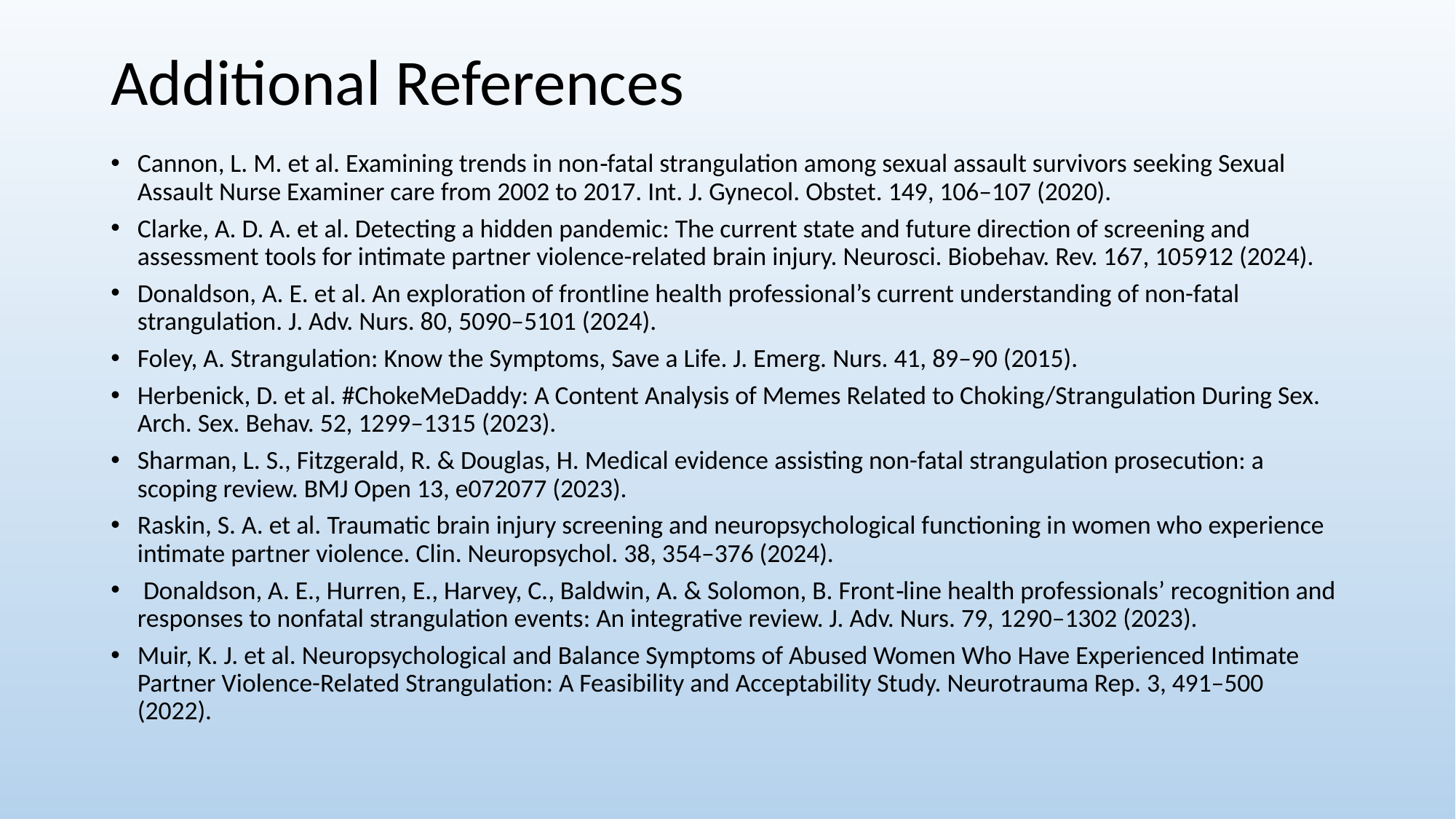

# Additional References
Cannon, L. M. et al. Examining trends in non‐fatal strangulation among sexual assault survivors seeking Sexual Assault Nurse Examiner care from 2002 to 2017. Int. J. Gynecol. Obstet. 149, 106–107 (2020).
Clarke, A. D. A. et al. Detecting a hidden pandemic: The current state and future direction of screening and assessment tools for intimate partner violence-related brain injury. Neurosci. Biobehav. Rev. 167, 105912 (2024).
Donaldson, A. E. et al. An exploration of frontline health professional’s current understanding of non-fatal strangulation. J. Adv. Nurs. 80, 5090–5101 (2024).
Foley, A. Strangulation: Know the Symptoms, Save a Life. J. Emerg. Nurs. 41, 89–90 (2015).
Herbenick, D. et al. #ChokeMeDaddy: A Content Analysis of Memes Related to Choking/Strangulation During Sex. Arch. Sex. Behav. 52, 1299–1315 (2023).
Sharman, L. S., Fitzgerald, R. & Douglas, H. Medical evidence assisting non-fatal strangulation prosecution: a scoping review. BMJ Open 13, e072077 (2023).
Raskin, S. A. et al. Traumatic brain injury screening and neuropsychological functioning in women who experience intimate partner violence. Clin. Neuropsychol. 38, 354–376 (2024).
 Donaldson, A. E., Hurren, E., Harvey, C., Baldwin, A. & Solomon, B. Front‐line health professionals’ recognition and responses to nonfatal strangulation events: An integrative review. J. Adv. Nurs. 79, 1290–1302 (2023).
Muir, K. J. et al. Neuropsychological and Balance Symptoms of Abused Women Who Have Experienced Intimate Partner Violence-Related Strangulation: A Feasibility and Acceptability Study. Neurotrauma Rep. 3, 491–500 (2022).